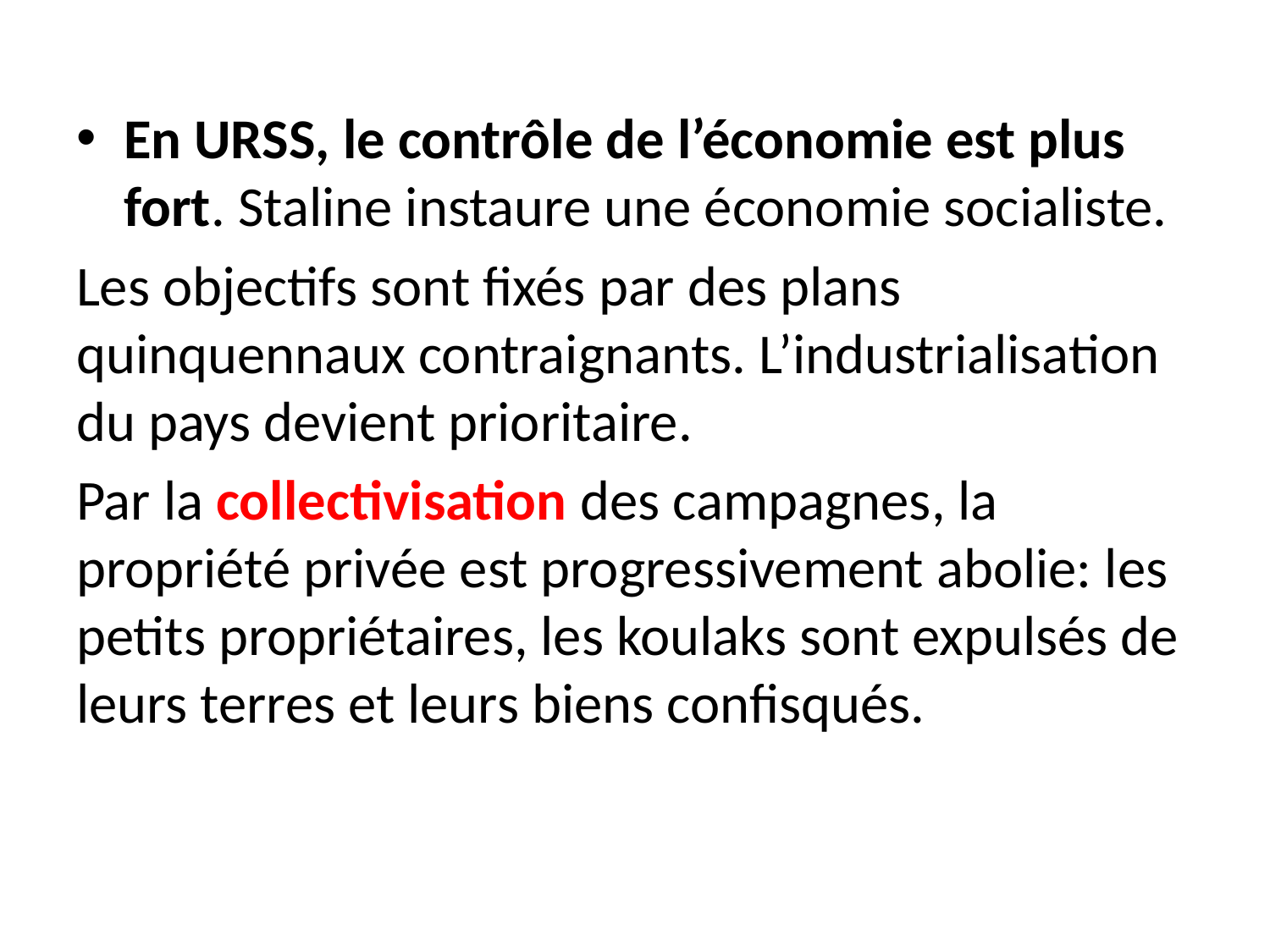

En URSS, le contrôle de l’économie est plus fort. Staline instaure une économie socialiste.
Les objectifs sont fixés par des plans quinquennaux contraignants. L’industrialisation du pays devient prioritaire.
Par la collectivisation des campagnes, la propriété privée est progressivement abolie: les petits propriétaires, les koulaks sont expulsés de leurs terres et leurs biens confisqués.